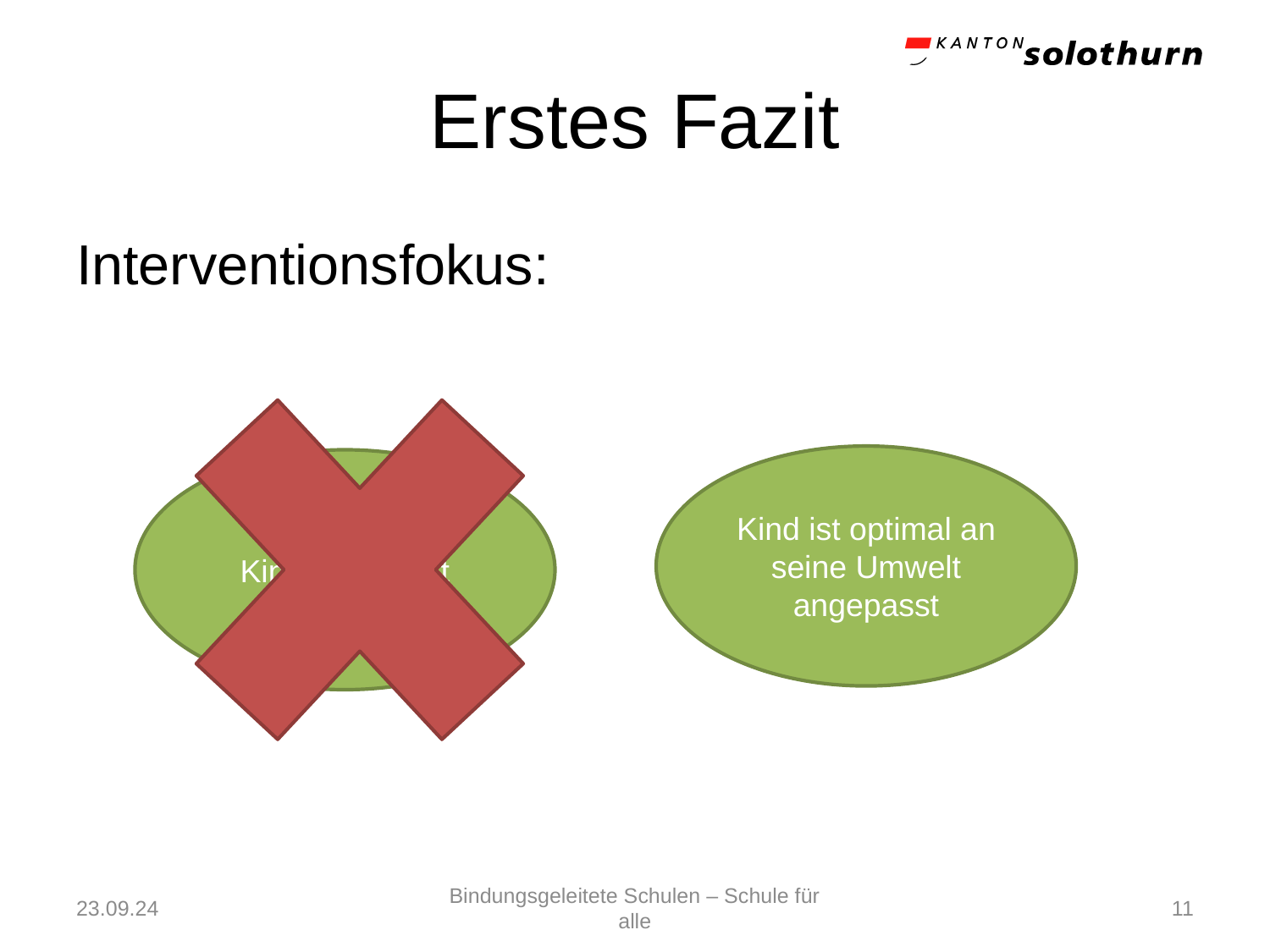

# Erstes Fazit
Interventionsfokus:

Kind ist optimal an seine Umwelt angepasst
Kind ist gestört
23.09.24
Bindungsgeleitete Schulen – Schule für alle
11